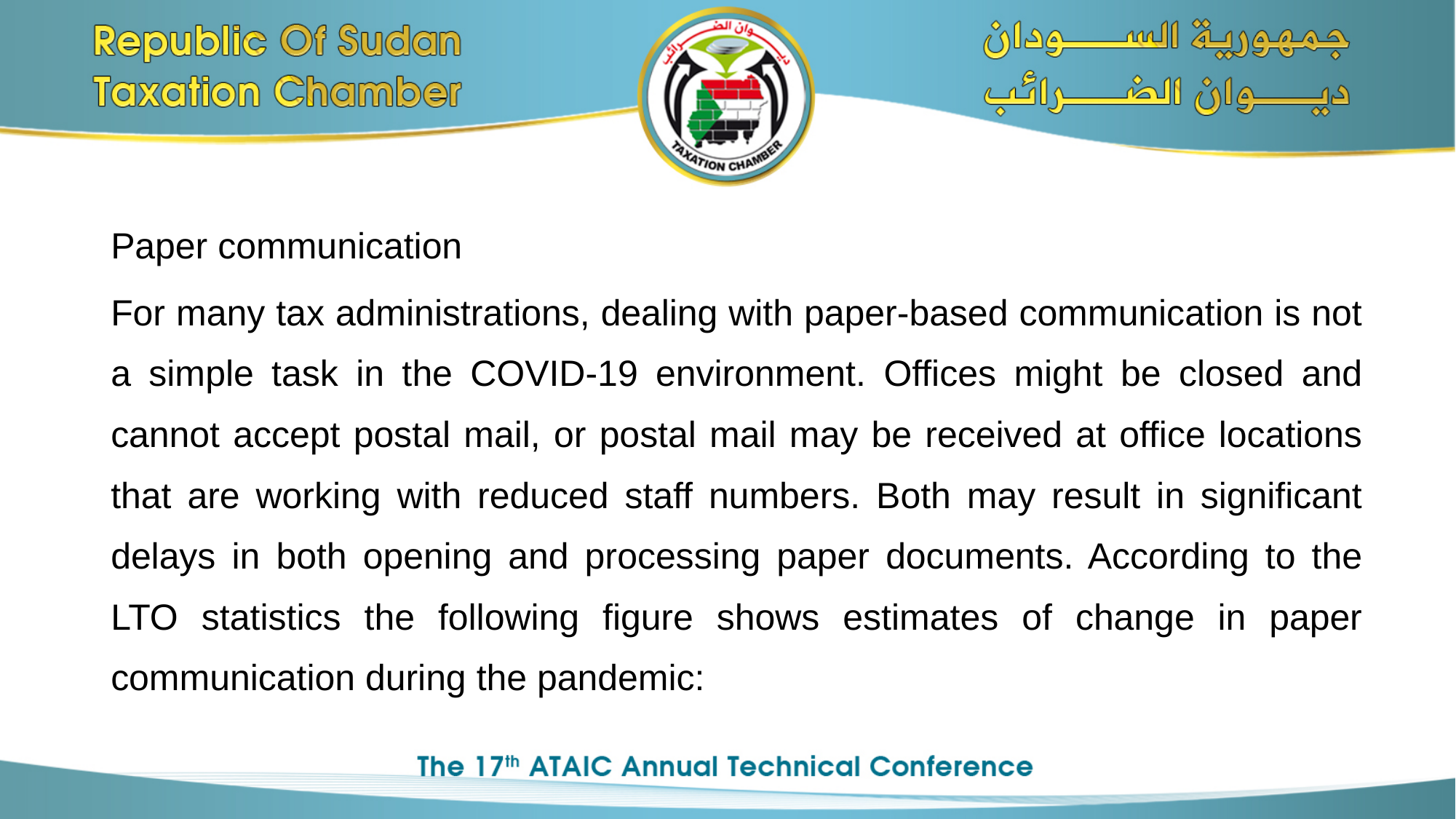

Paper communication
For many tax administrations, dealing with paper-based communication is not a simple task in the COVID-19 environment. Offices might be closed and cannot accept postal mail, or postal mail may be received at office locations that are working with reduced staff numbers. Both may result in significant delays in both opening and processing paper documents. According to the LTO statistics the following figure shows estimates of change in paper communication during the pandemic: